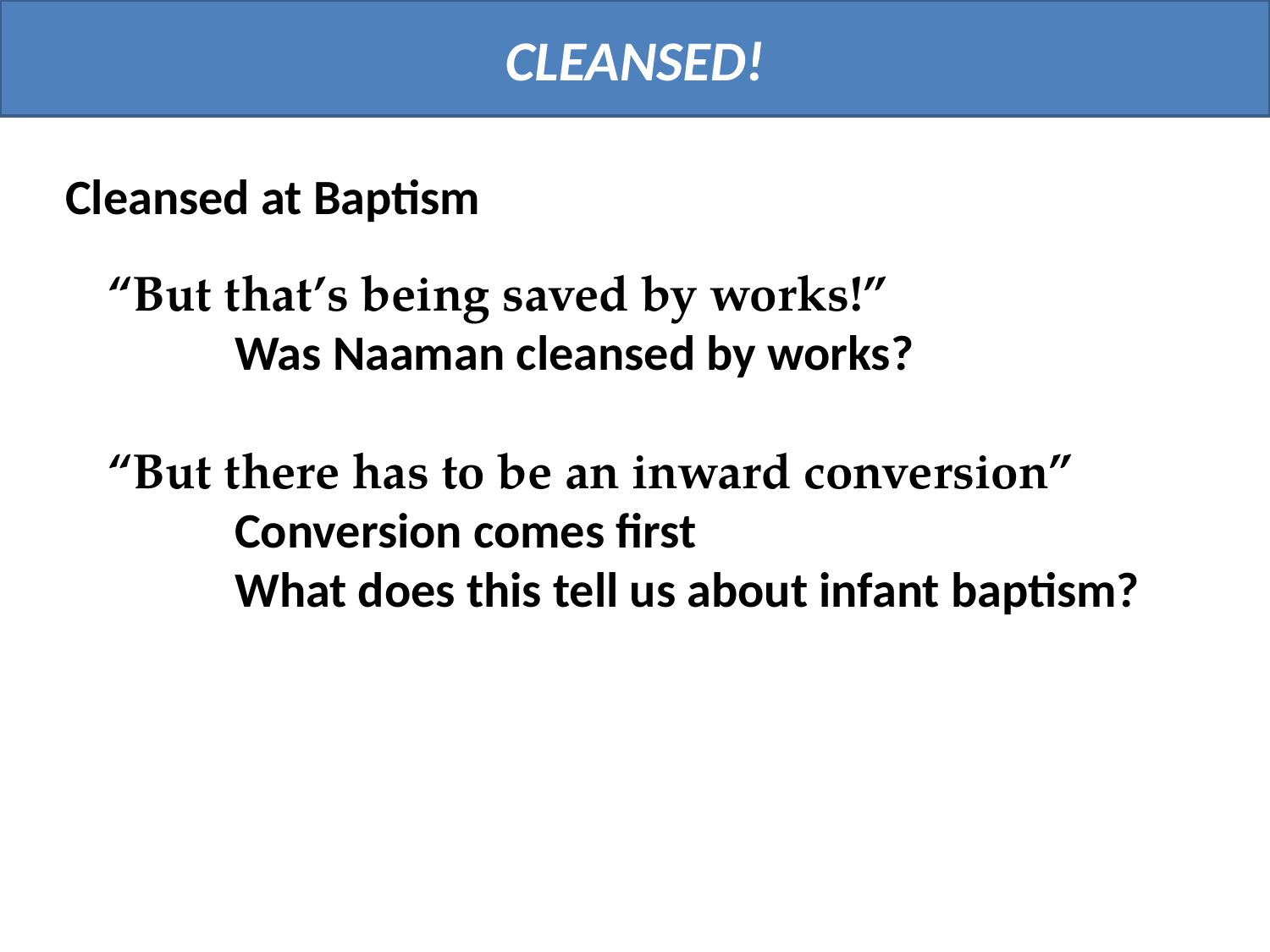

CLEANSED!
Cleansed at Baptism
“But that’s being saved by works!”
	Was Naaman cleansed by works?

“But there has to be an inward conversion”
	Conversion comes first
	What does this tell us about infant baptism?